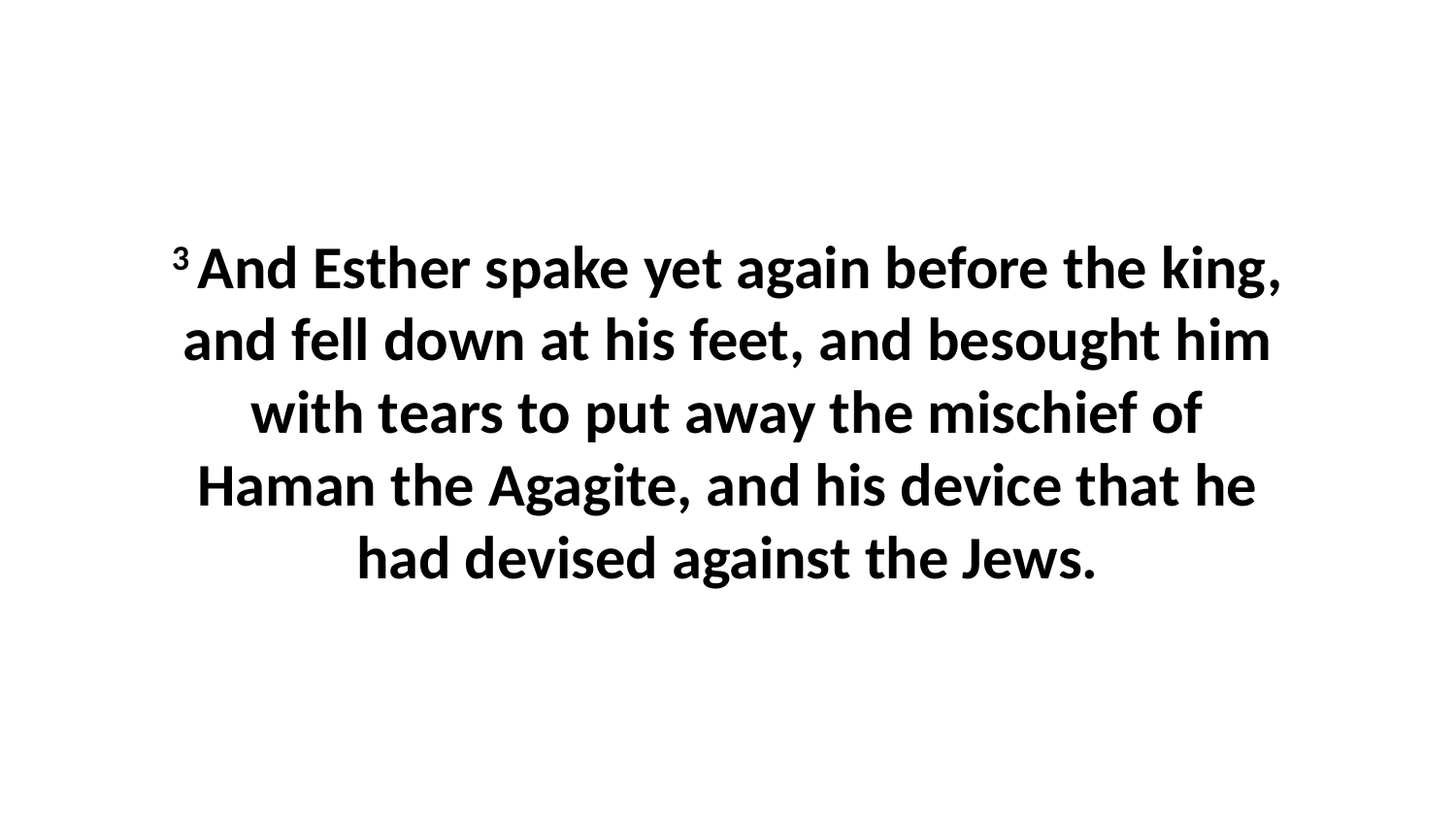

3 And Esther spake yet again before the king, and fell down at his feet, and besought him with tears to put away the mischief of Haman the Agagite, and his device that he had devised against the Jews.